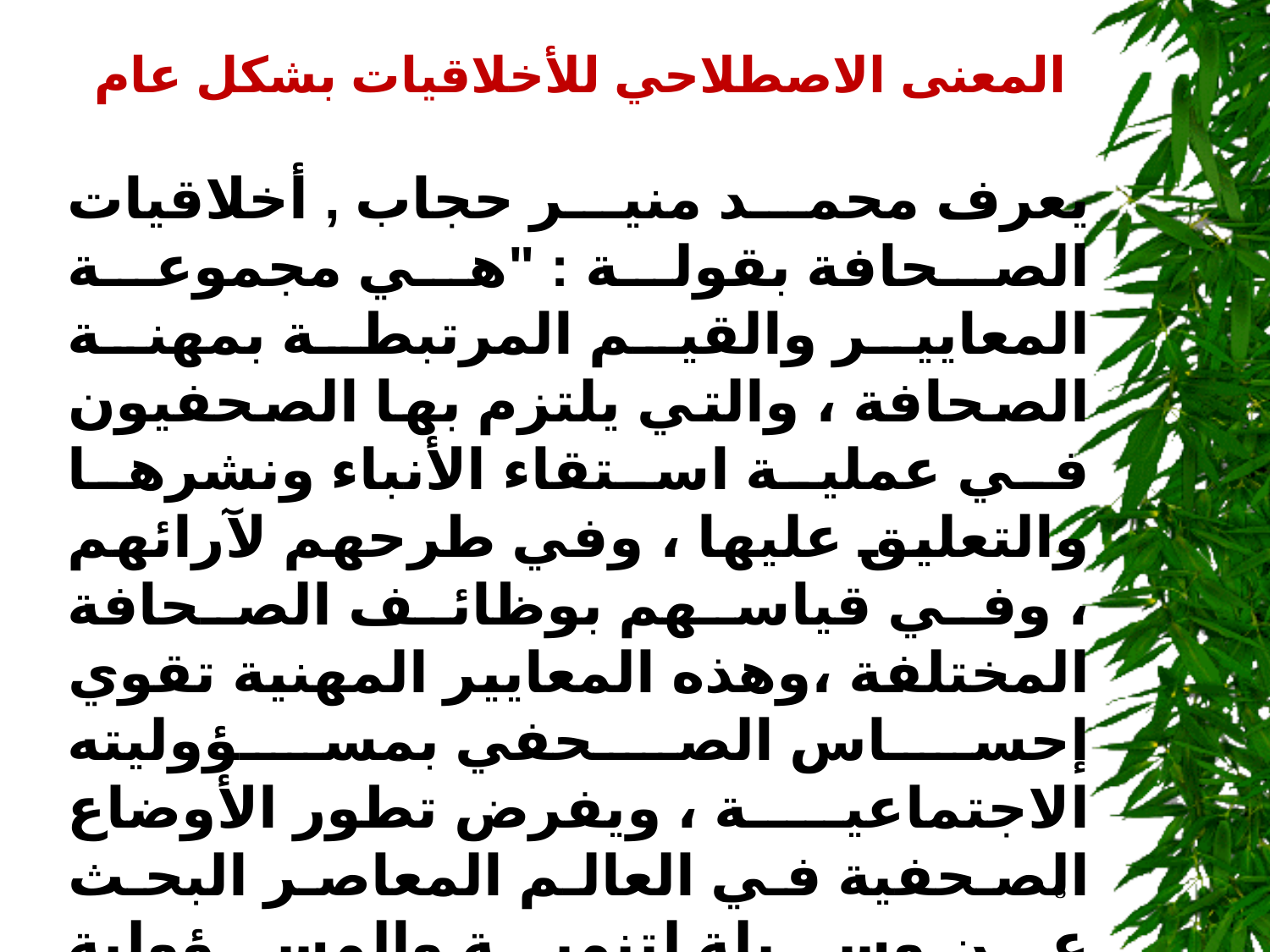

# المعنى الاصطلاحي للأخلاقيات بشكل عام
يعرف محمد منير حجاب , أخلاقيات الصحافة بقولة : "هي مجموعة المعايير والقيم المرتبطة بمهنة الصحافة ، والتي يلتزم بها الصحفيون في عملية استقاء الأنباء ونشرها والتعليق عليها ، وفي طرحهم لآرائهم ، وفي قياسهم بوظائف الصحافة المختلفة ،وهذه المعايير المهنية تقوي إحساس الصحفي بمسؤوليته الاجتماعية ، ويفرض تطور الأوضاع الصحفية في العالم المعاصر البحث عن وسيلة لتنمية والمسؤولية الاجتماعية للصحفيين والتزامهم بأخلاقيات مهنة الصحافة ومعايير الأداء المهني.
8